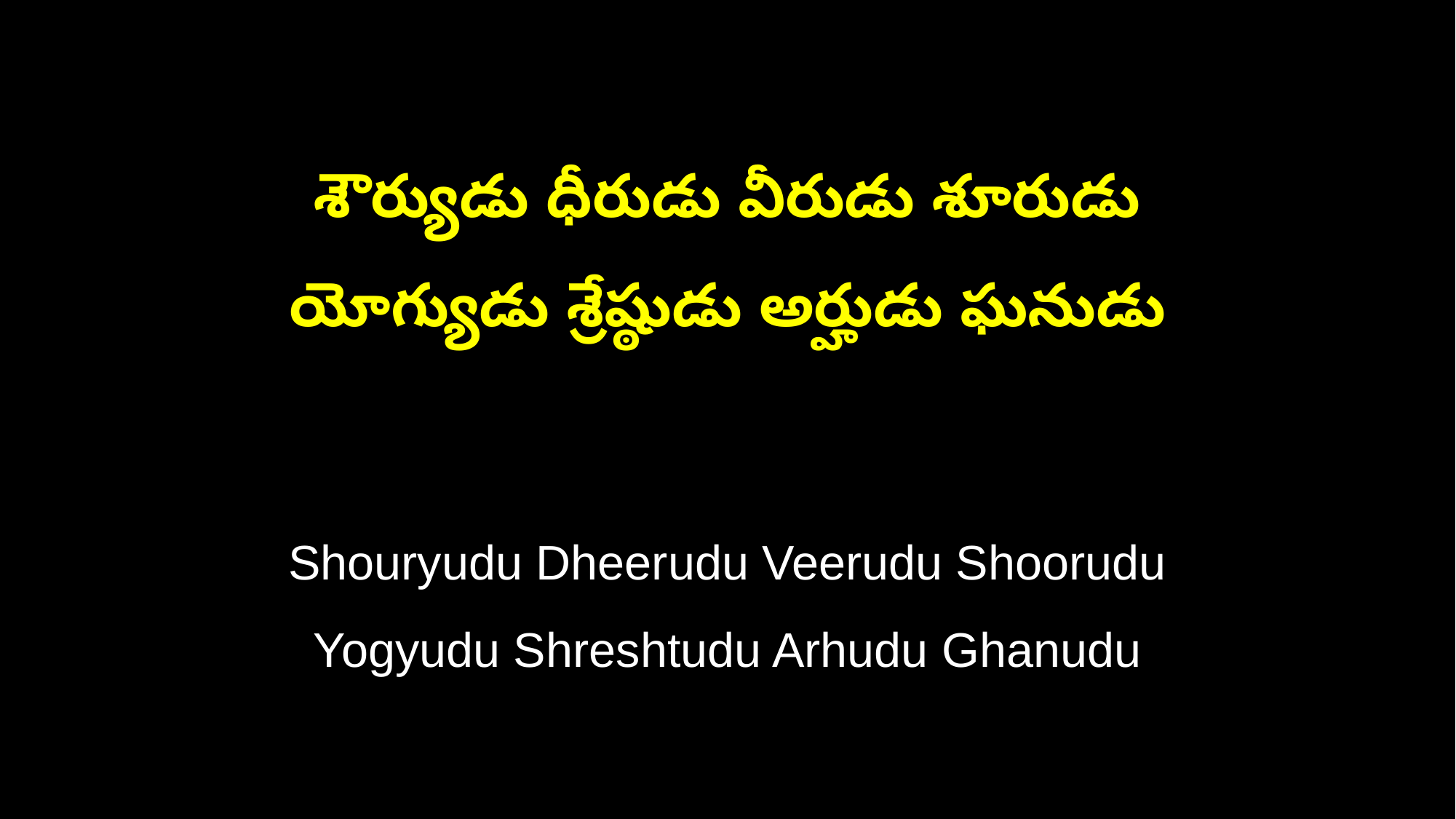

శౌర్యుడు ధీరుడు వీరుడు శూరుడు
యోగ్యుడు శ్రేష్ఠుడు అర్హుడు ఘనుడు
Shouryudu Dheerudu Veerudu Shoorudu
Yogyudu Shreshtudu Arhudu Ghanudu